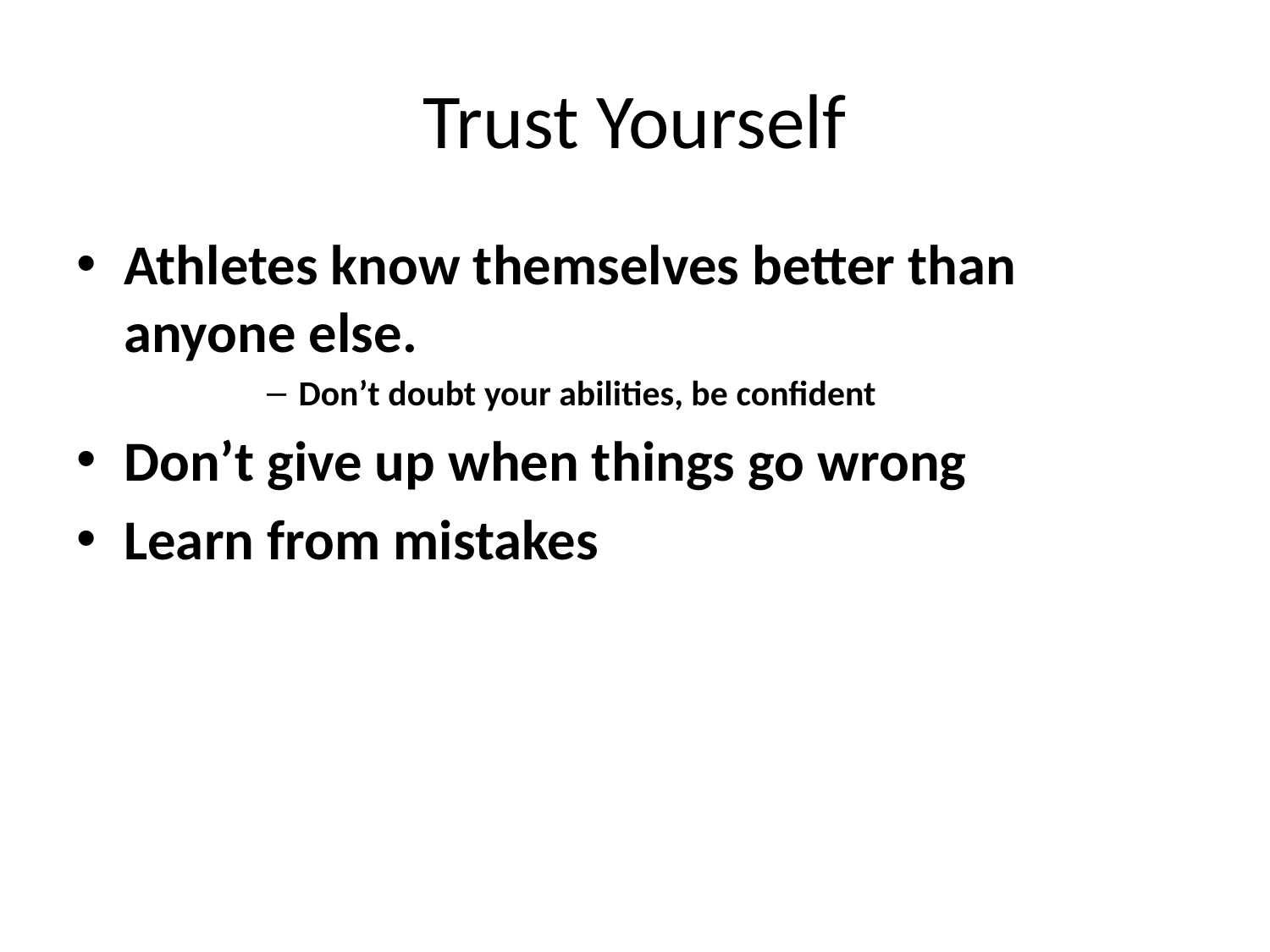

# Trust Yourself
Athletes know themselves better than anyone else.
Don’t doubt your abilities, be confident
Don’t give up when things go wrong
Learn from mistakes